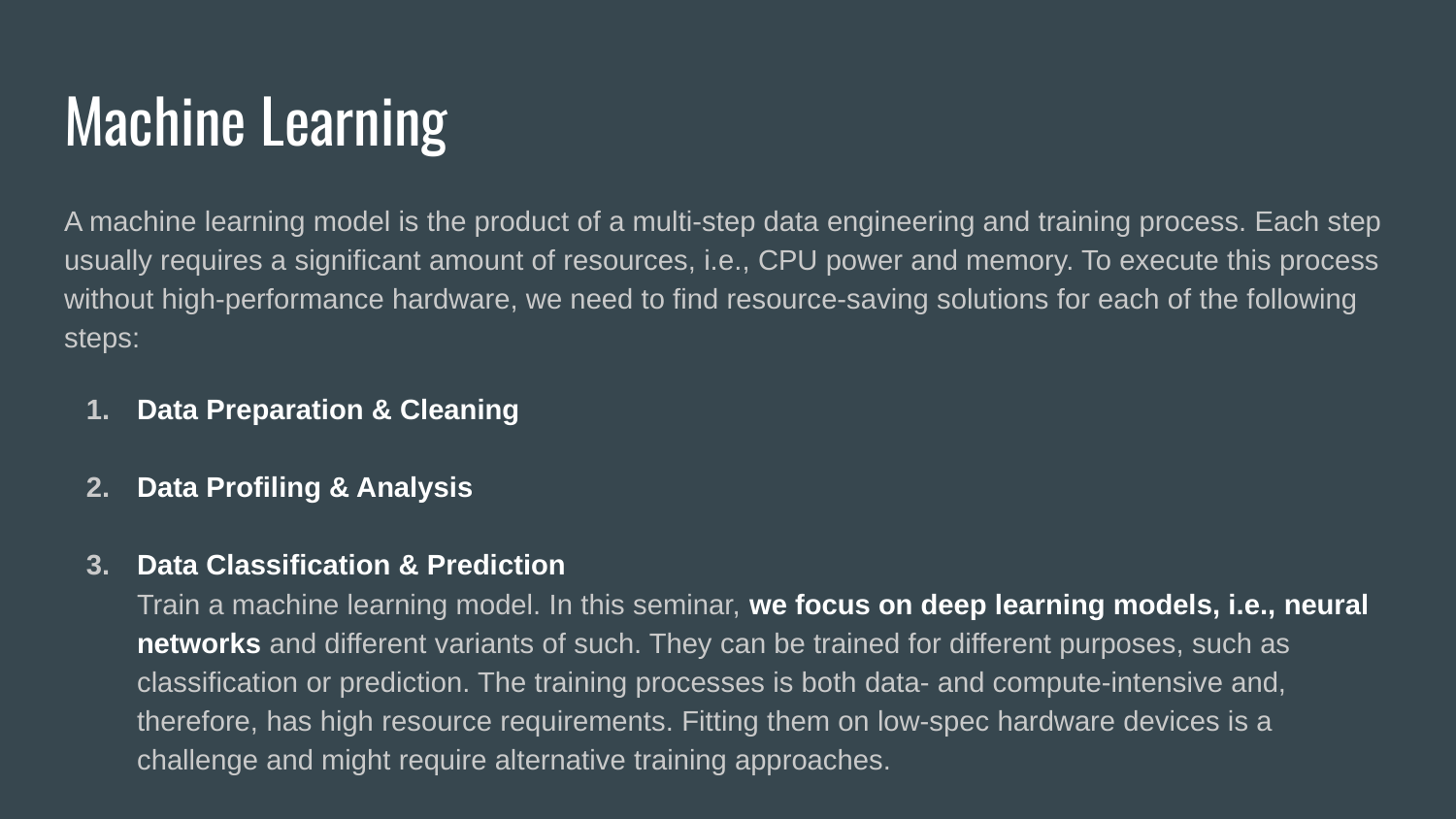

# Machine Learning
A machine learning model is the product of a multi-step data engineering and training process. Each step usually requires a significant amount of resources, i.e., CPU power and memory. To execute this process without high-performance hardware, we need to find resource-saving solutions for each of the following steps:
Data Preparation & Cleaning
Data Profiling & Analysis
Data Classification & Prediction
Train a machine learning model. In this seminar, we focus on deep learning models, i.e., neural networks and different variants of such. They can be trained for different purposes, such as classification or prediction. The training processes is both data- and compute-intensive and, therefore, has high resource requirements. Fitting them on low-spec hardware devices is a challenge and might require alternative training approaches.